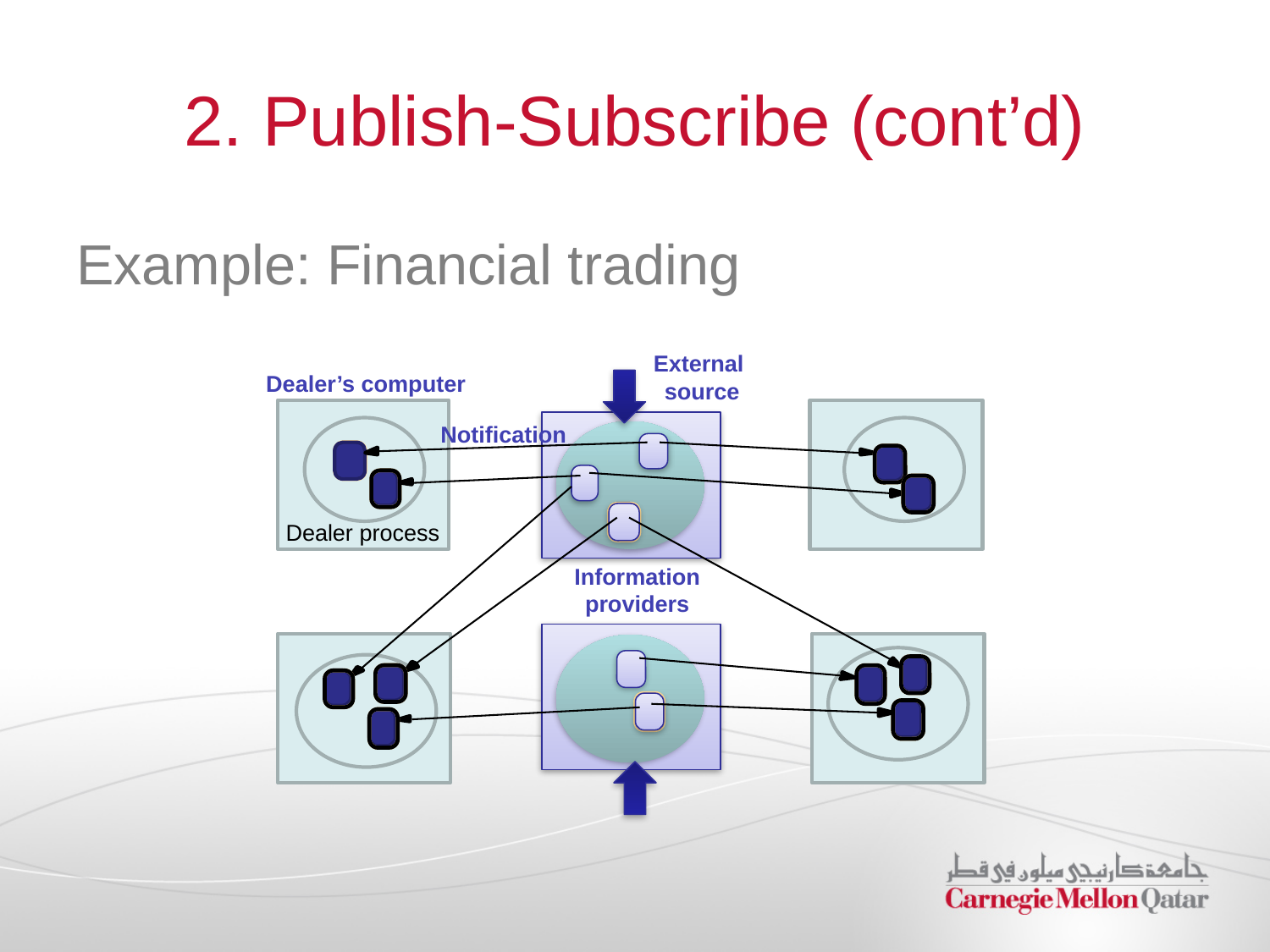

# 2. Publish-Subscribe (cont’d)
Example: Financial trading

External
source
Dealer’s computer

Notification

Dealer process
Information providers